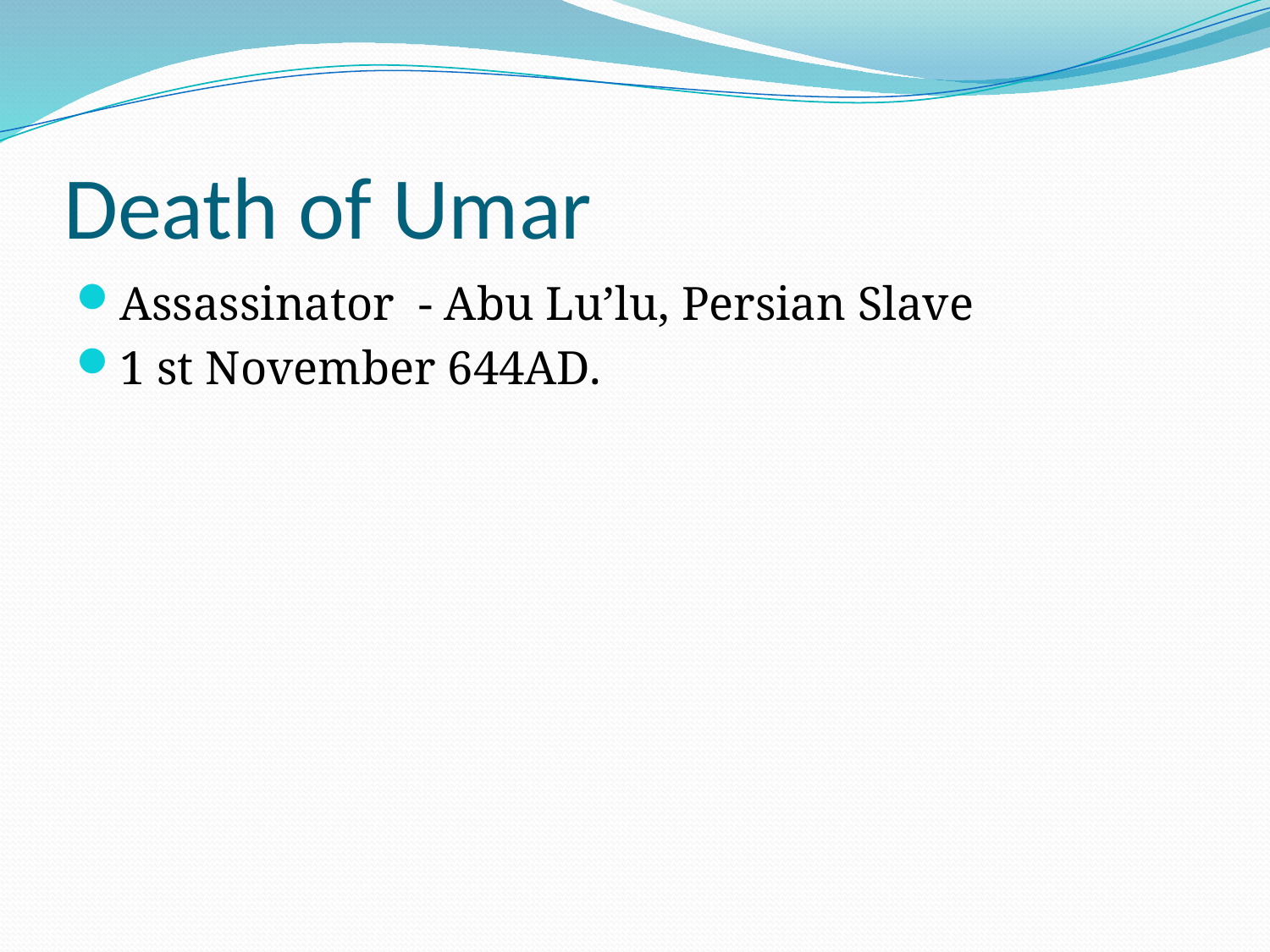

# Death of Umar
Assassinator  - Abu Lu’lu, Persian Slave
1 st November 644AD.